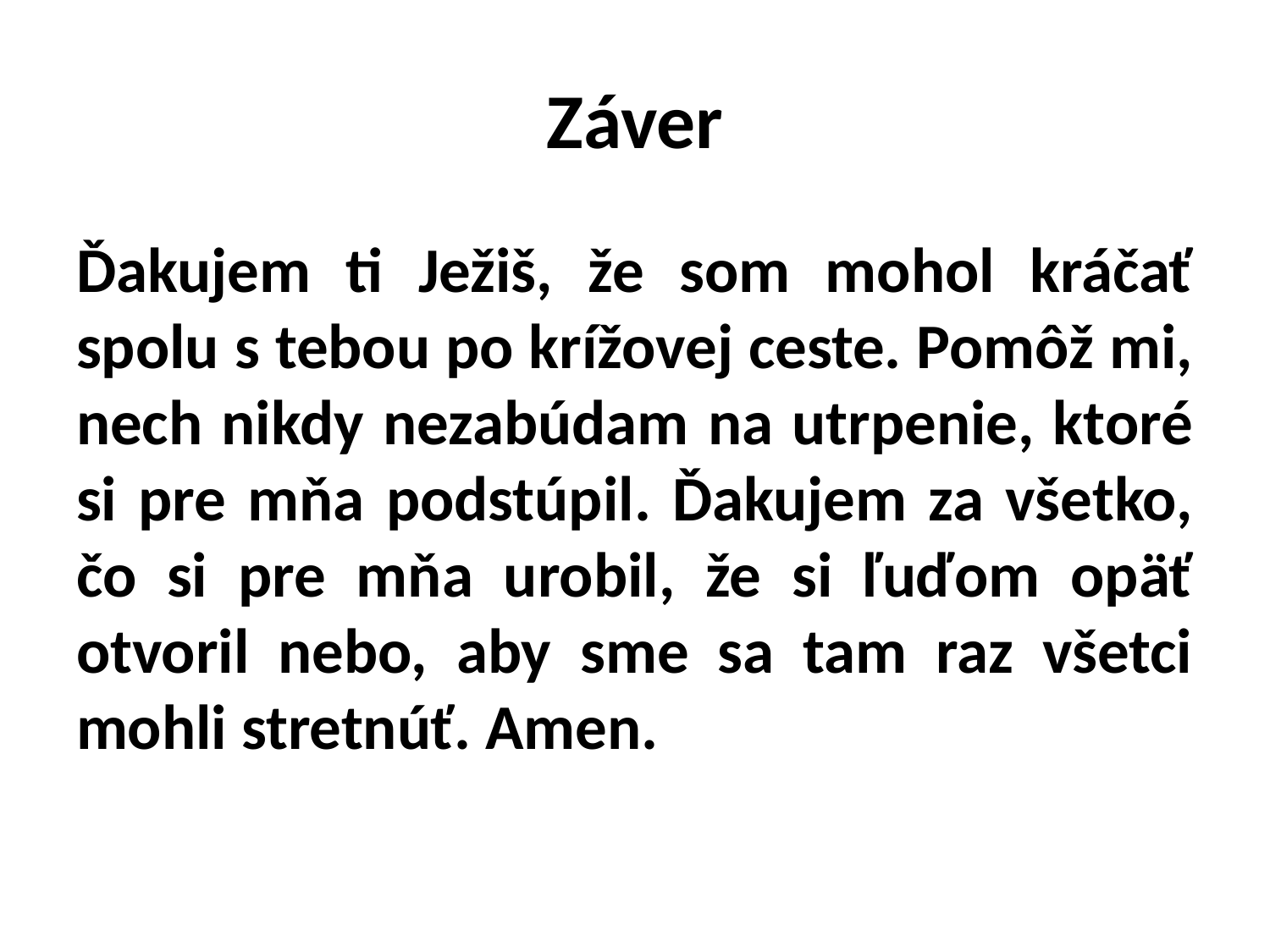

# Záver
Ďakujem ti Ježiš, že som mohol kráčať spolu s tebou po krížovej ceste. Pomôž mi, nech nikdy nezabúdam na utrpenie, ktoré si pre mňa podstúpil. Ďakujem za všetko, čo si pre mňa urobil, že si ľuďom opäť otvoril nebo, aby sme sa tam raz všetci mohli stretnúť. Amen.